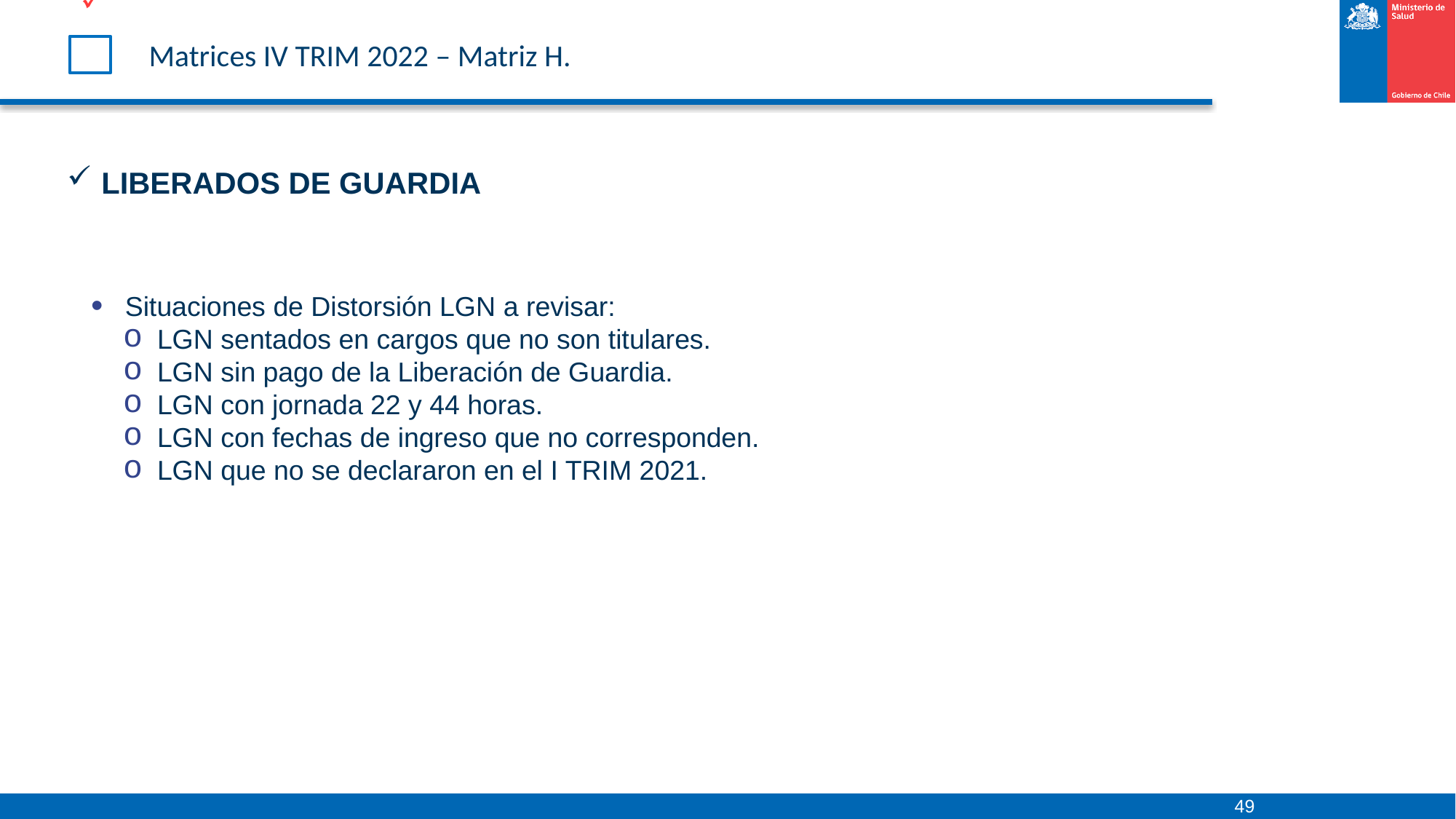

# Matrices IV TRIM 2022 – Matriz H.
LIBERADOS DE GUARDIA

Situaciones de Distorsión LGN a revisar:
LGN sentados en cargos que no son titulares.
LGN sin pago de la Liberación de Guardia.
LGN con jornada 22 y 44 horas.
LGN con fechas de ingreso que no corresponden.
LGN que no se declararon en el I TRIM 2021.

49